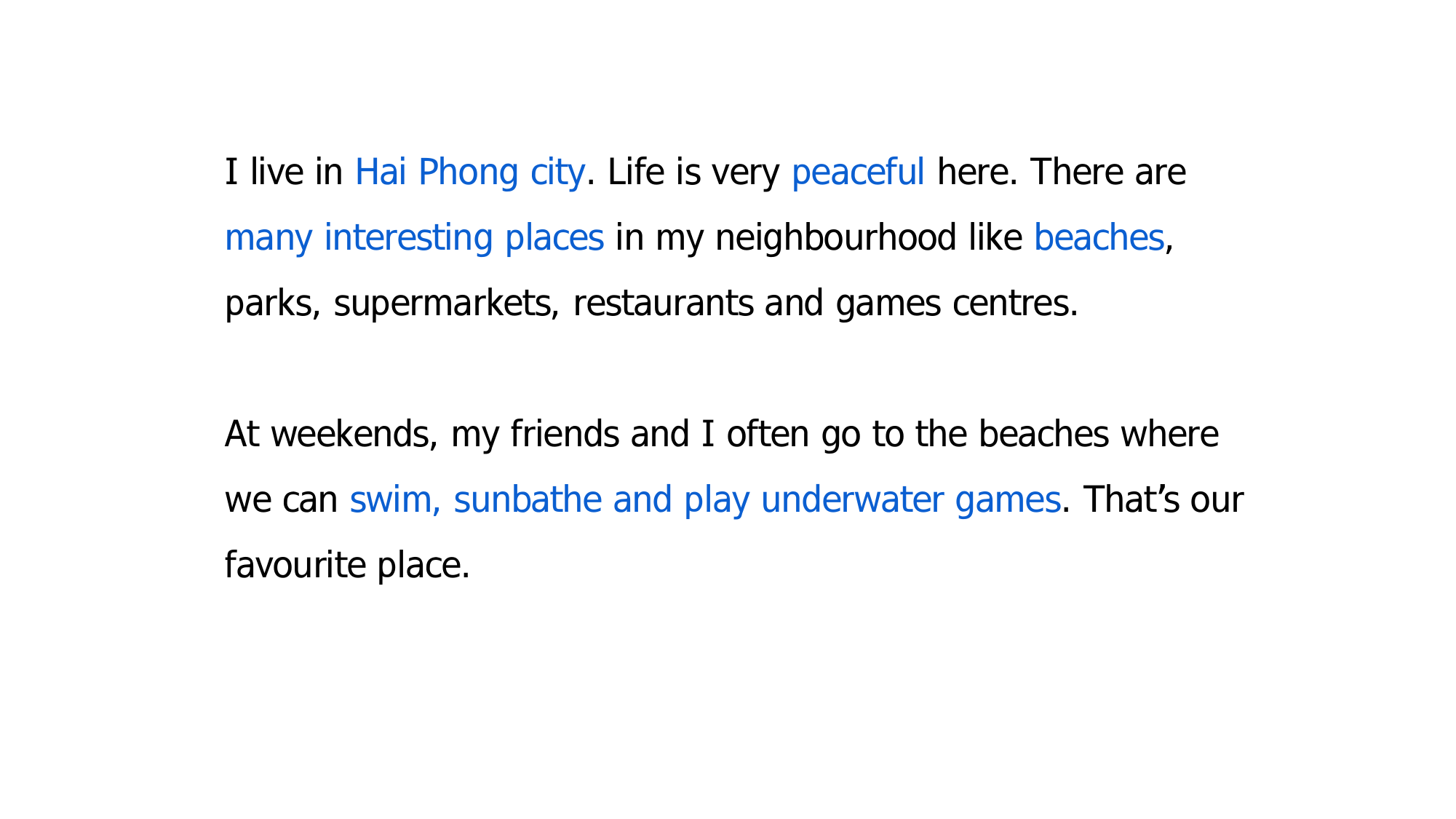

I live in Hai Phong city. Life is very peaceful here. There are many interesting places in my neighbourhood like beaches, parks, supermarkets, restaurants and games centres.

At weekends, my friends and I often go to the beaches where we can swim, sunbathe and play underwater games. That’s our favourite place.